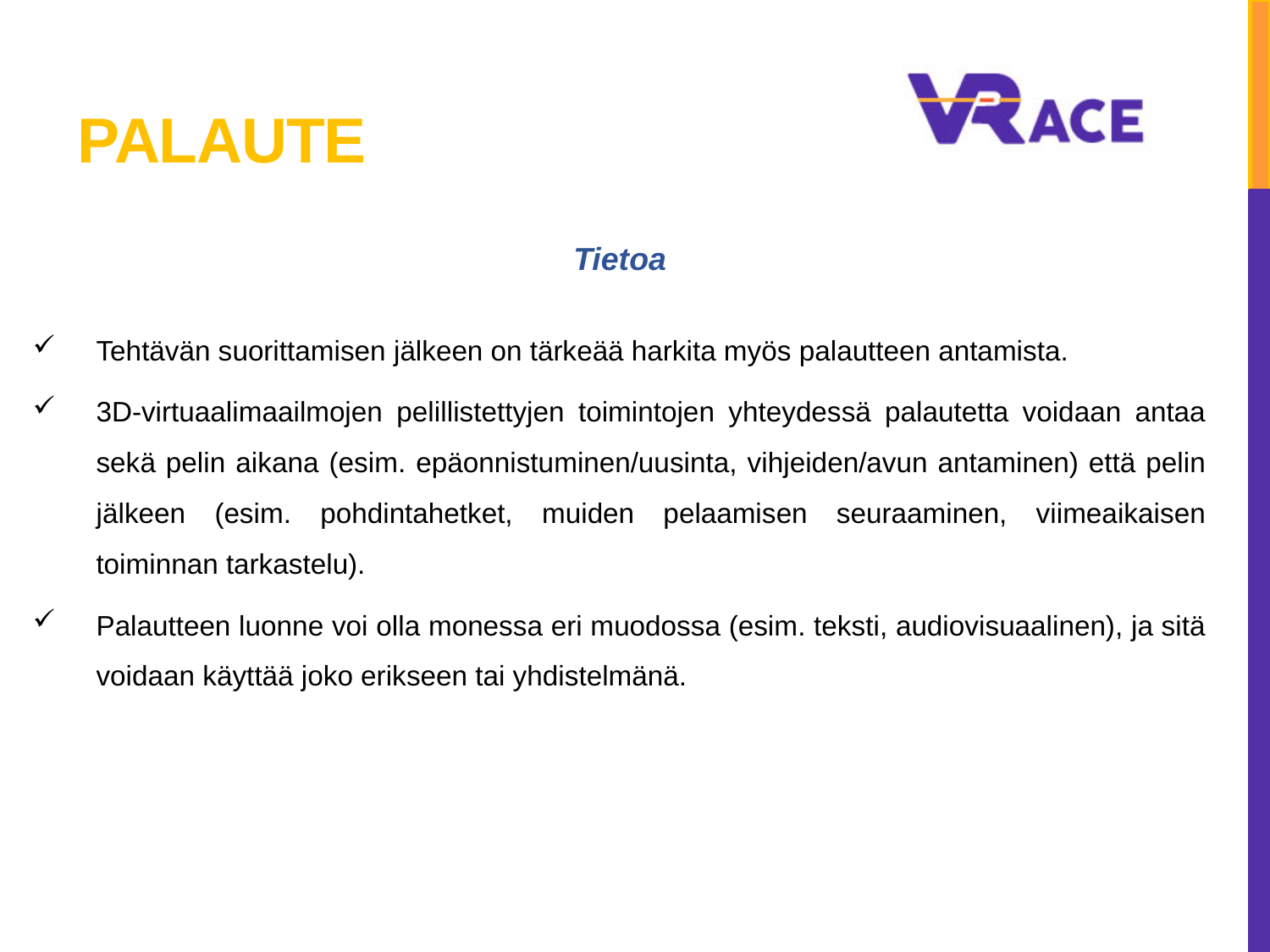

# Palaute
Tietoa
Tehtävän suorittamisen jälkeen on tärkeää harkita myös palautteen antamista.
3D-virtuaalimaailmojen pelillistettyjen toimintojen yhteydessä palautetta voidaan antaa sekä pelin aikana (esim. epäonnistuminen/uusinta, vihjeiden/avun antaminen) että pelin jälkeen (esim. pohdintahetket, muiden pelaamisen seuraaminen, viimeaikaisen toiminnan tarkastelu).
Palautteen luonne voi olla monessa eri muodossa (esim. teksti, audiovisuaalinen), ja sitä voidaan käyttää joko erikseen tai yhdistelmänä.